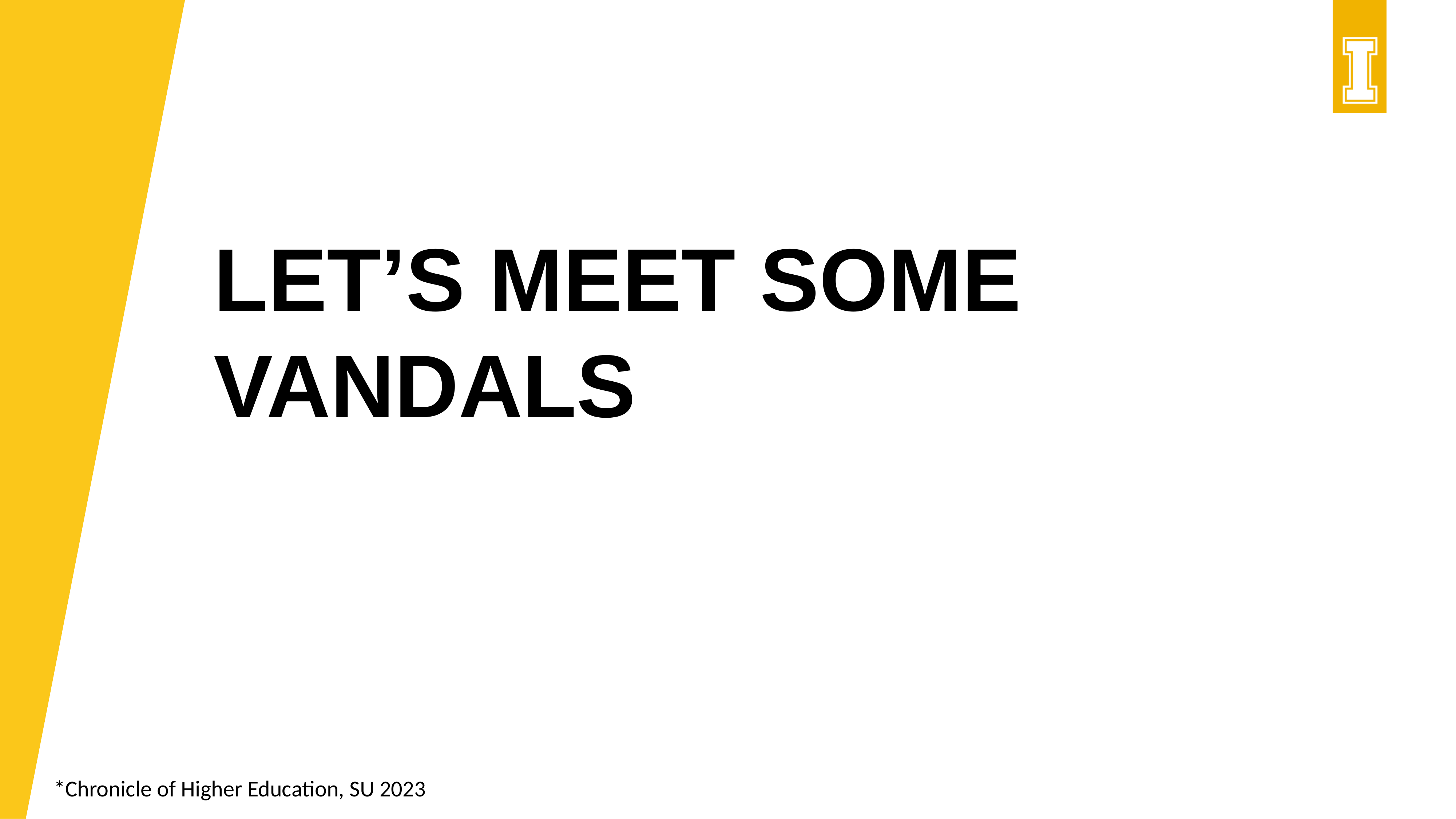

# Let’s meet some vandals
*Chronicle of Higher Education, SU 2023